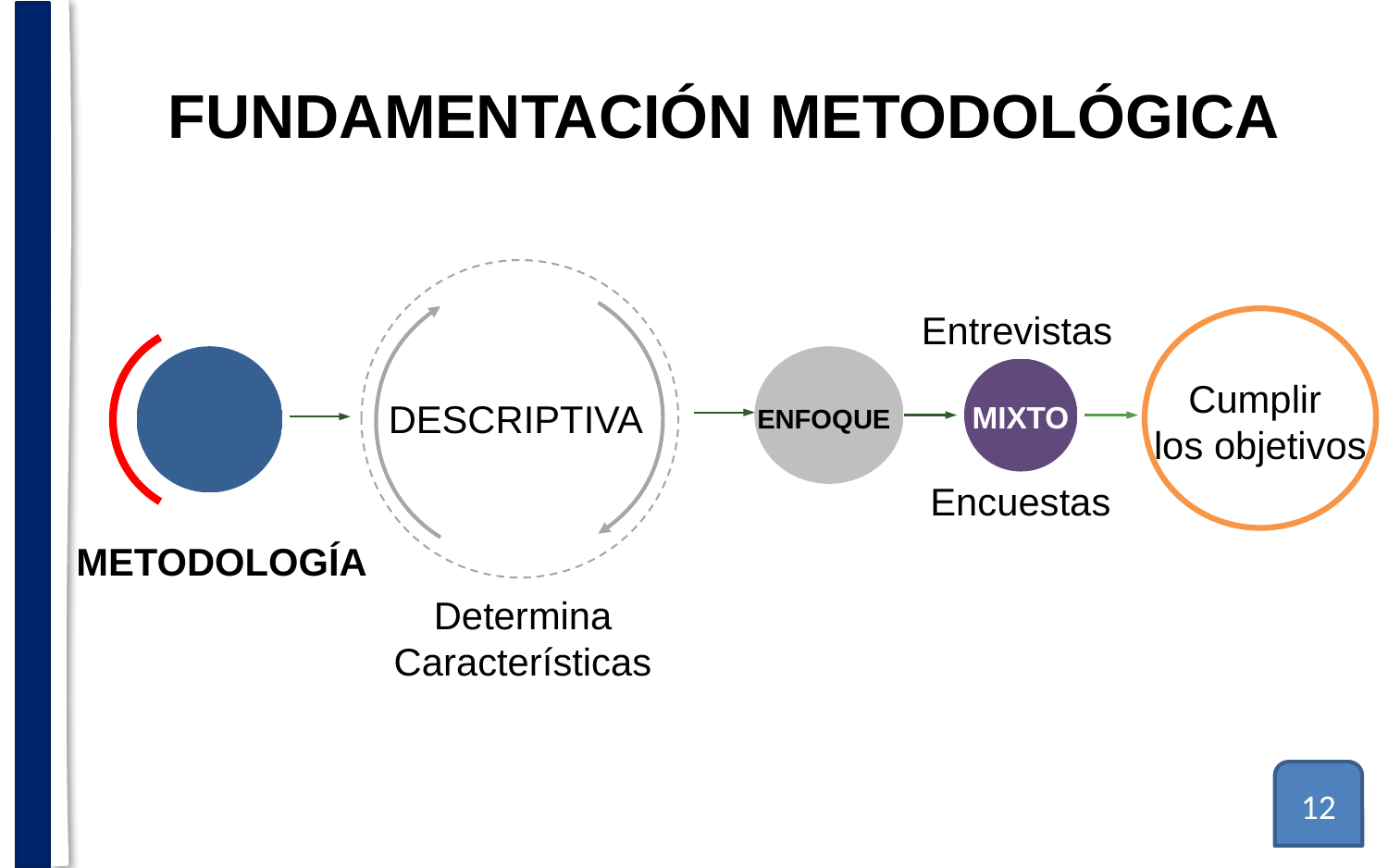

# FUNDAMENTACIÓN METODOLÓGICA

Entrevistas

DESCRIPTIVA

Cumplir
los objetivos
MIXTO
ENFOQUE
Encuestas
METODOLOGÍA
Determina Características
12